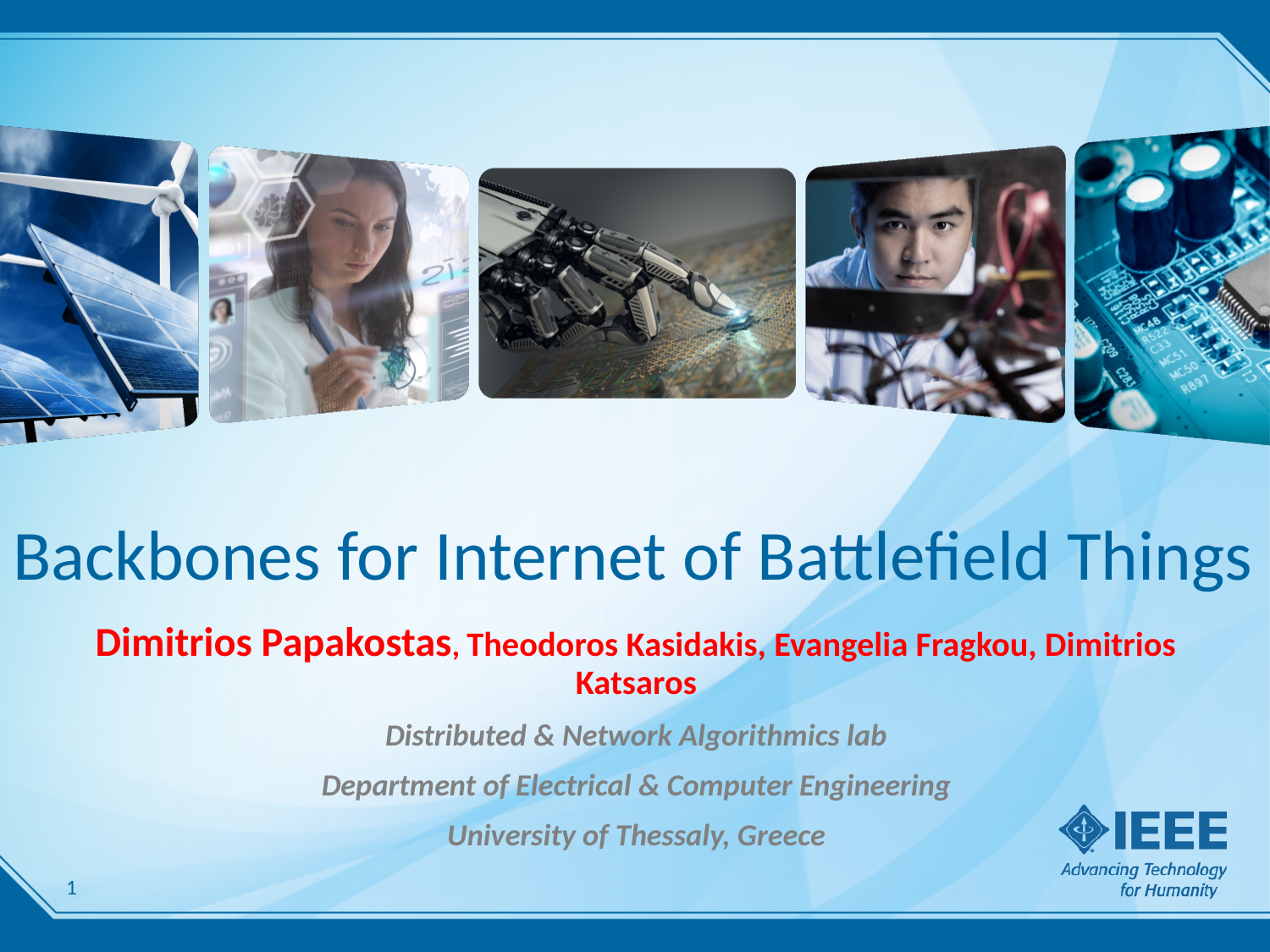

# Backbones for Internet of Battlefield Things
Dimitrios Papakostas, Theodoros Kasidakis, Evangelia Fragkou, Dimitrios Katsaros
Distributed & Network Algorithmics lab
Department of Electrical & Computer Engineering
University of Thessaly, Greece
1